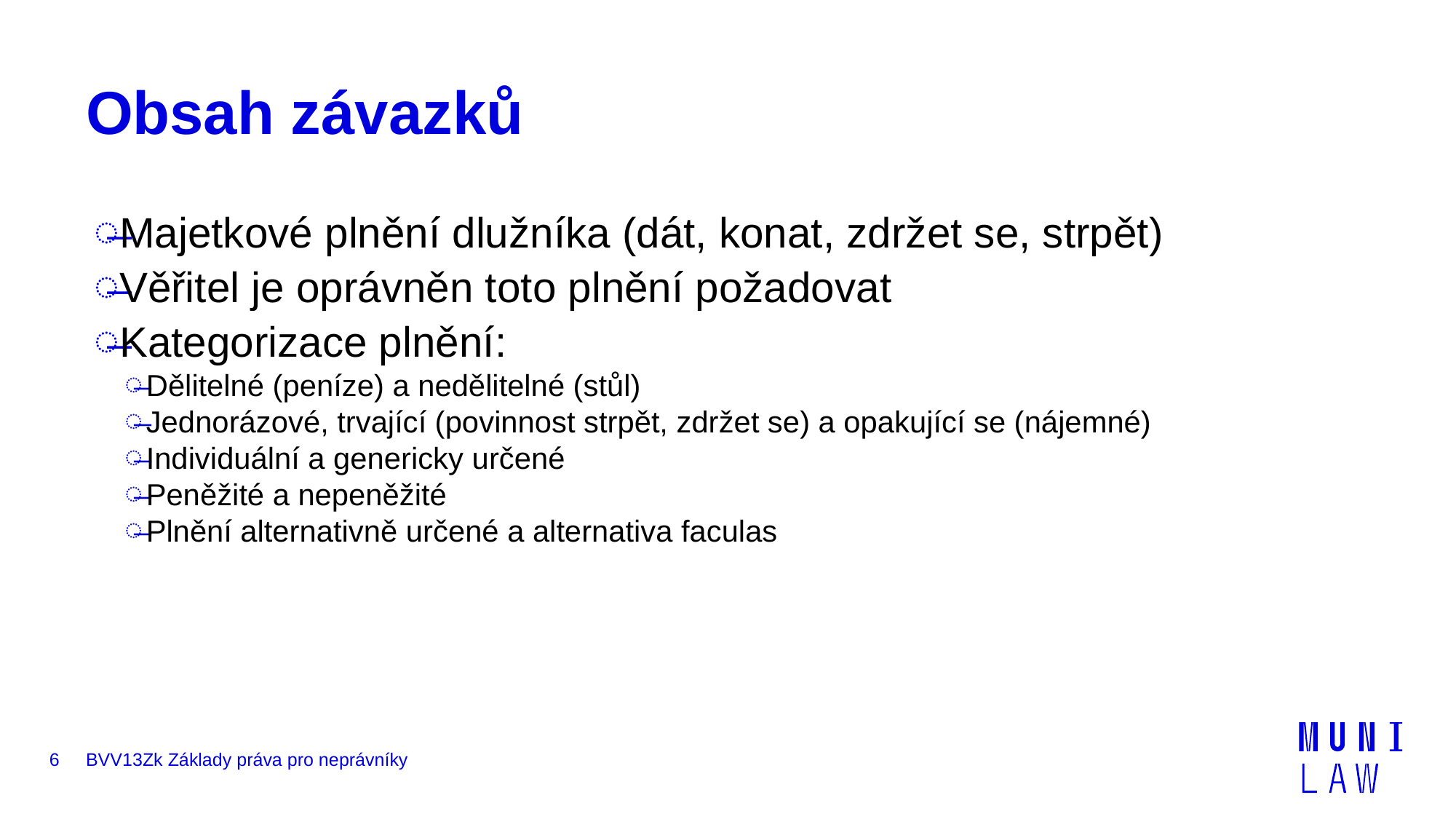

# Obsah závazků
Majetkové plnění dlužníka (dát, konat, zdržet se, strpět)
Věřitel je oprávněn toto plnění požadovat
Kategorizace plnění:
Dělitelné (peníze) a nedělitelné (stůl)
Jednorázové, trvající (povinnost strpět, zdržet se) a opakující se (nájemné)
Individuální a genericky určené
Peněžité a nepeněžité
Plnění alternativně určené a alternativa faculas

6
BVV13Zk Základy práva pro neprávníky